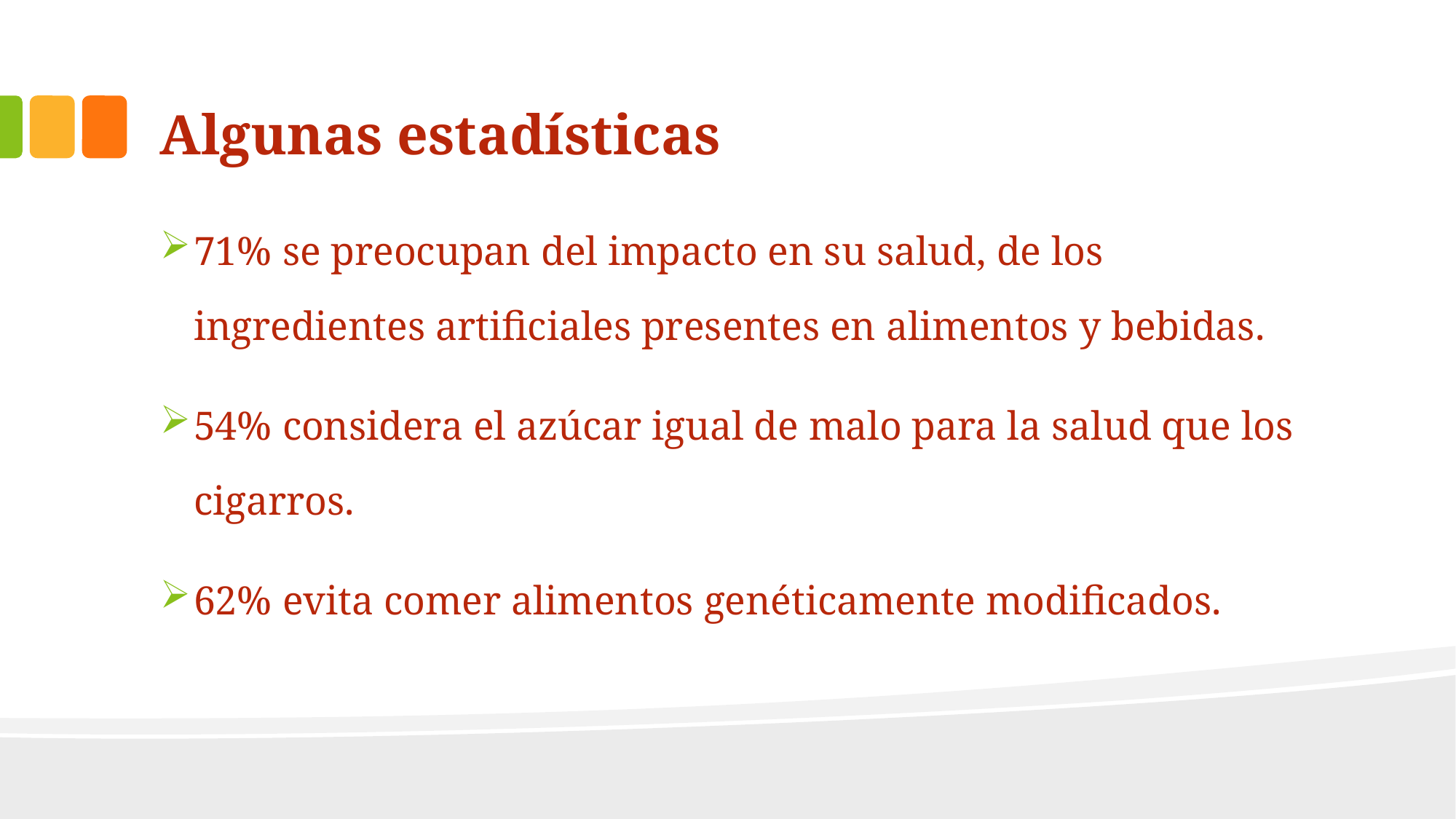

# Algunas estadísticas
71% se preocupan del impacto en su salud, de los ingredientes artificiales presentes en alimentos y bebidas.
54% considera el azúcar igual de malo para la salud que los cigarros.
62% evita comer alimentos genéticamente modificados.